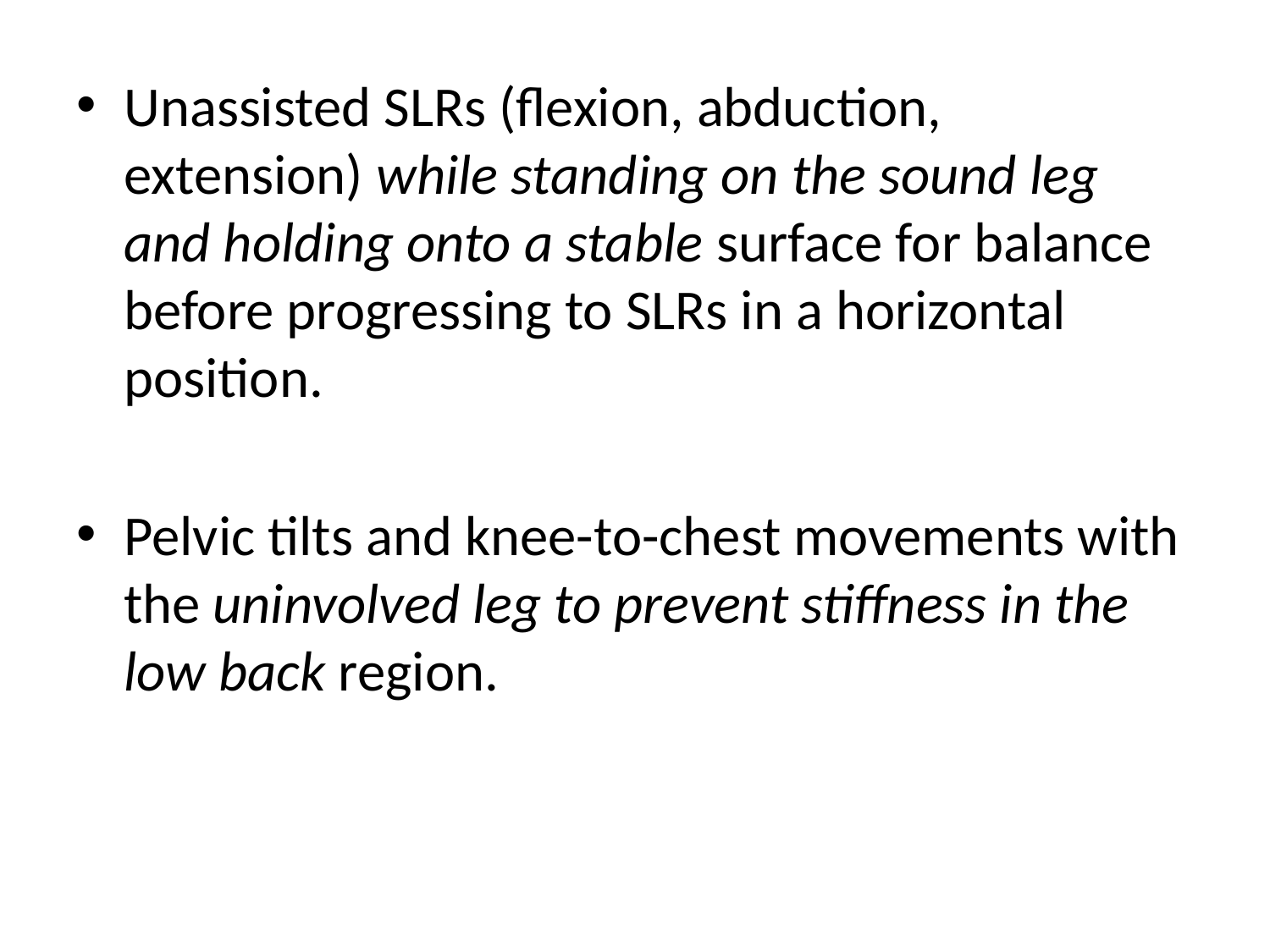

Unassisted SLRs (flexion, abduction, extension) while standing on the sound leg and holding onto a stable surface for balance before progressing to SLRs in a horizontal position.

Pelvic tilts and knee-to-chest movements with the uninvolved leg to prevent stiffness in the low back region.